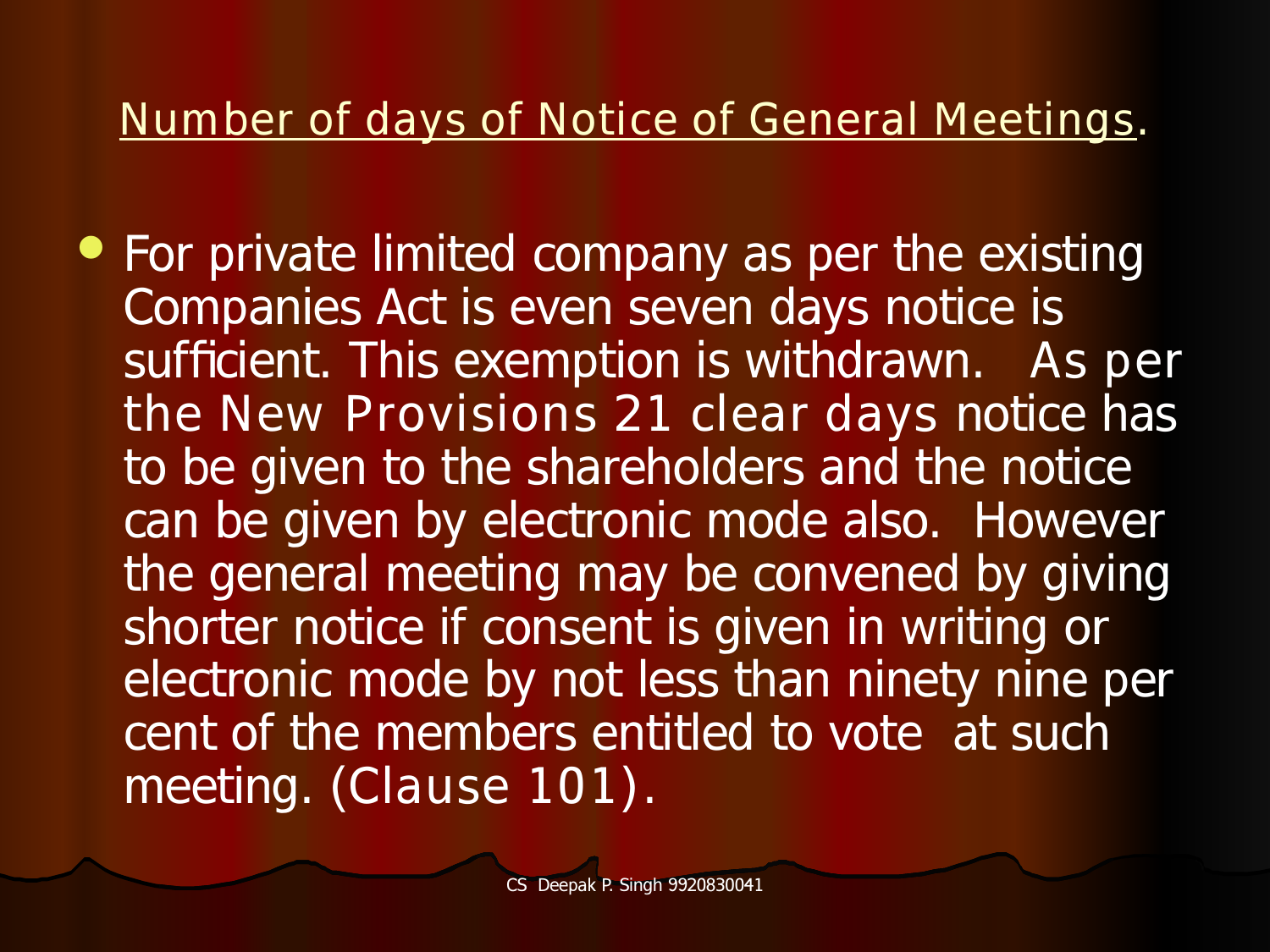

# Number of days of Notice of General Meetings.
For private limited company as per the existing Companies Act is even seven days notice is sufficient. This exemption is withdrawn.   As per the New Provisions 21 clear days notice has to be given to the shareholders and the notice can be given by electronic mode also.  However the general meeting may be convened by giving shorter notice if consent is given in writing or electronic mode by not less than ninety nine per cent of the members entitled to vote  at such meeting. (Clause 101).
CS  Deepak P. Singh 9920830041